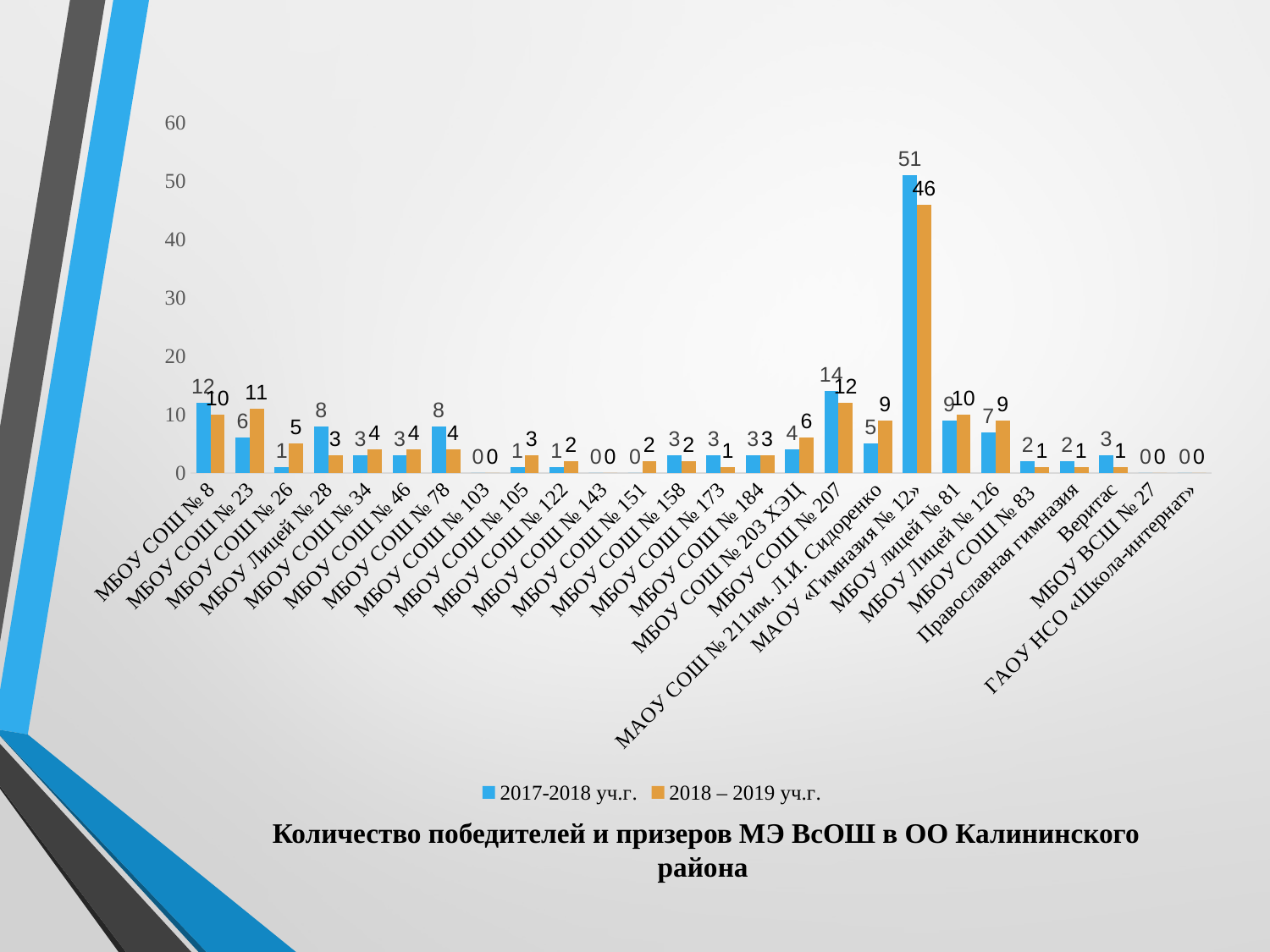

### Chart

| Category | 2017-2018 уч.г. | 2018 – 2019 уч.г. |
|---|---|---|
| МБОУ СОШ № 8 | 12.0 | 10.0 |
| МБОУ СОШ № 23 | 6.0 | 11.0 |
| МБОУ СОШ № 26 | 1.0 | 5.0 |
| МБОУ Лицей № 28 | 8.0 | 3.0 |
| МБОУ СОШ № 34 | 3.0 | 4.0 |
| МБОУ СОШ № 46 | 3.0 | 4.0 |
| МБОУ СОШ № 78 | 8.0 | 4.0 |
| МБОУ СОШ № 103 | 0.0 | 0.0 |
| МБОУ СОШ № 105 | 1.0 | 3.0 |
| МБОУ СОШ № 122 | 1.0 | 2.0 |
| МБОУ СОШ № 143 | 0.0 | 0.0 |
| МБОУ СОШ № 151 | 0.0 | 2.0 |
| МБОУ СОШ № 158 | 3.0 | 2.0 |
| МБОУ СОШ № 173 | 3.0 | 1.0 |
| МБОУ СОШ № 184 | 3.0 | 3.0 |
| МБОУ СОШ № 203 ХЭЦ | 4.0 | 6.0 |
| МБОУ СОШ № 207 | 14.0 | 12.0 |
| МАОУ СОШ № 211им. Л.И. Сидоренко | 5.0 | 9.0 |
| МАОУ «Гимназия № 12» | 51.0 | 46.0 |
| МБОУ лицей № 81 | 9.0 | 10.0 |
| МБОУ Лицей № 126 | 7.0 | 9.0 |
| МБОУ СОШ № 83  | 2.0 | 1.0 |
| Православная гимназия | 2.0 | 1.0 |
| Веритас | 3.0 | 1.0 |
| МБОУ ВСШ № 27 | 0.0 | 0.0 |
| ГАОУ НСО «Школа-интернат» | 0.0 | 0.0 |
Количество победителей и призеров МЭ ВсОШ в ОО Калининского района